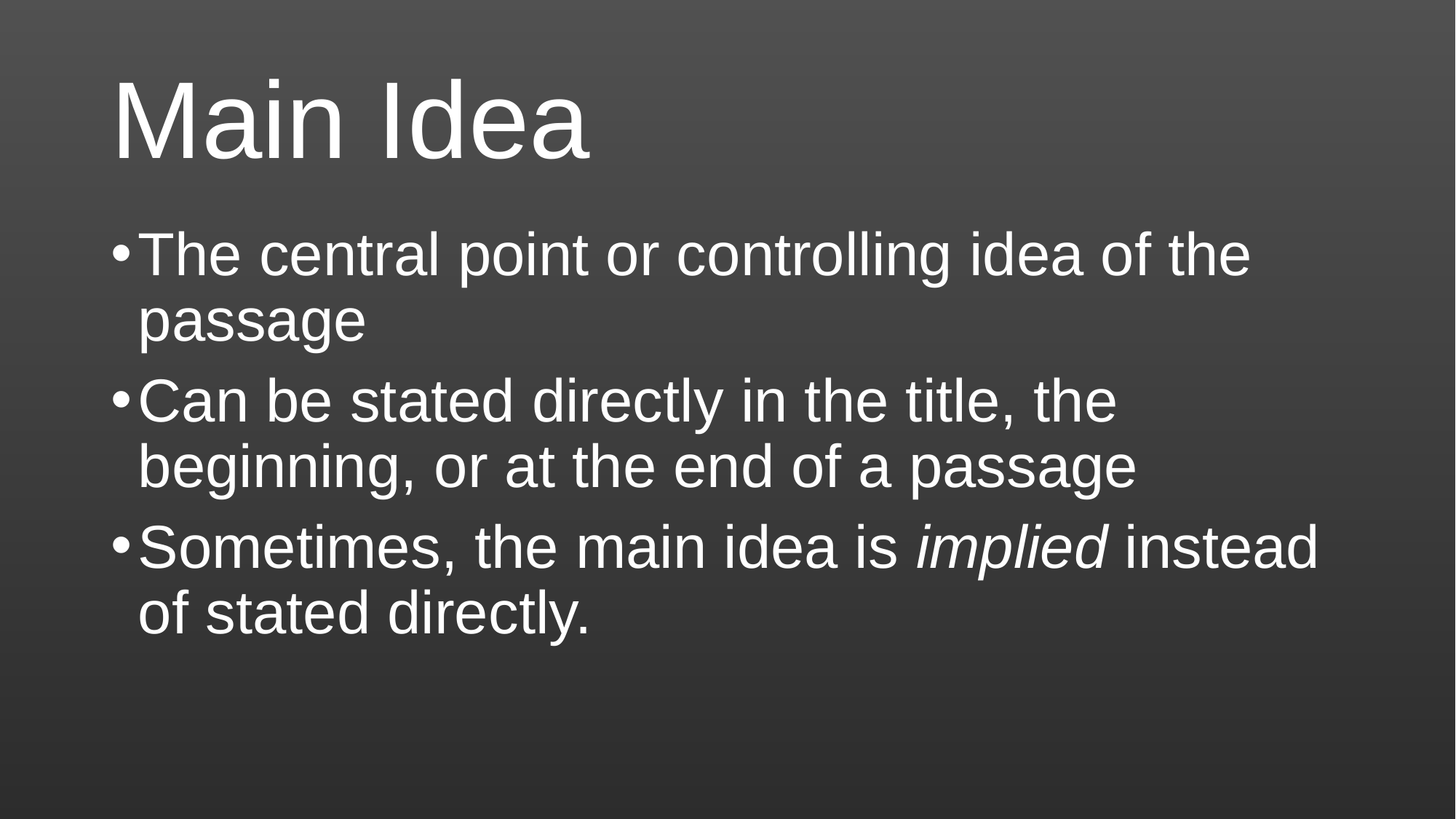

# Main Idea
The central point or controlling idea of the passage
Can be stated directly in the title, the beginning, or at the end of a passage
Sometimes, the main idea is implied instead of stated directly.